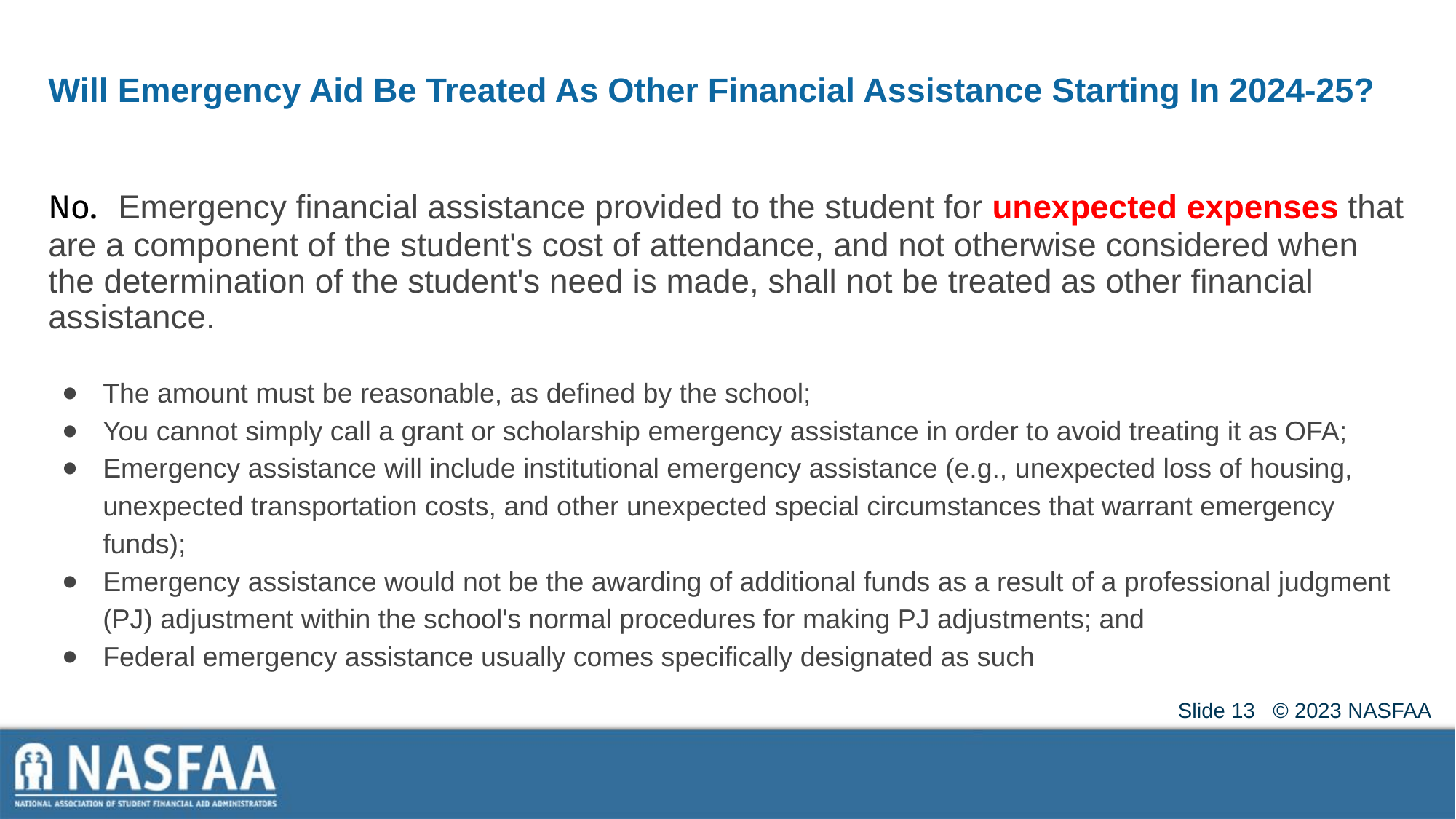

# Will Emergency Aid Be Treated As Other Financial Assistance Starting In 2024-25?

No.  Emergency financial assistance provided to the student for unexpected expenses that are a component of the student's cost of attendance, and not otherwise considered when the determination of the student's need is made, shall not be treated as other financial assistance.

The amount must be reasonable, as defined by the school;
You cannot simply call a grant or scholarship emergency assistance in order to avoid treating it as OFA;
Emergency assistance will include institutional emergency assistance (e.g., unexpected loss of housing, unexpected transportation costs, and other unexpected special circumstances that warrant emergency funds);
Emergency assistance would not be the awarding of additional funds as a result of a professional judgment (PJ) adjustment within the school's normal procedures for making PJ adjustments; and
Federal emergency assistance usually comes specifically designated as such